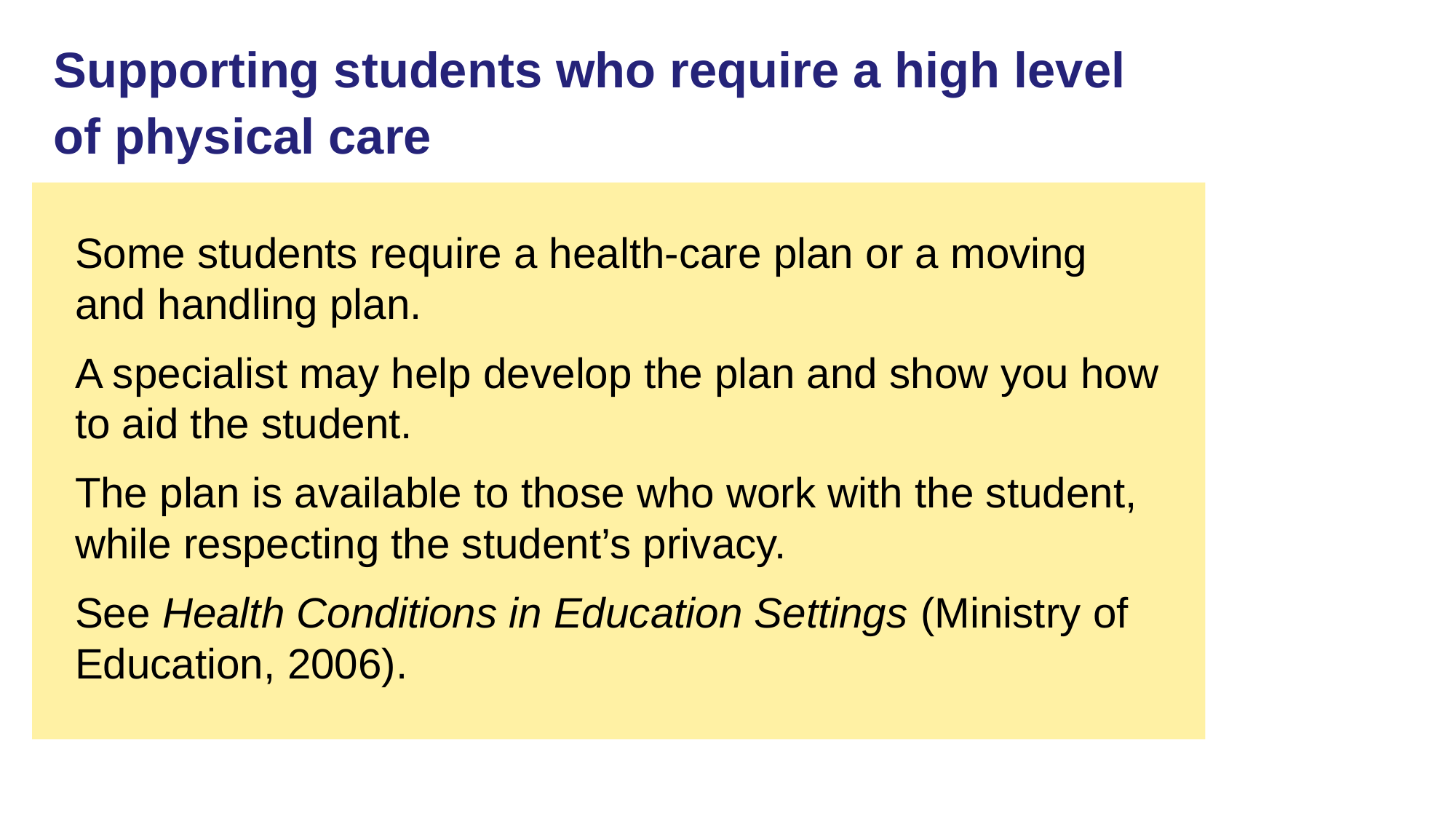

# Supporting students who require a high level of physical care
Some students require a health-care plan or a moving and handling plan.
A specialist may help develop the plan and show you how to aid the student.
The plan is available to those who work with the student, while respecting the student’s privacy.
See Health Conditions in Education Settings (Ministry of Education, 2006).